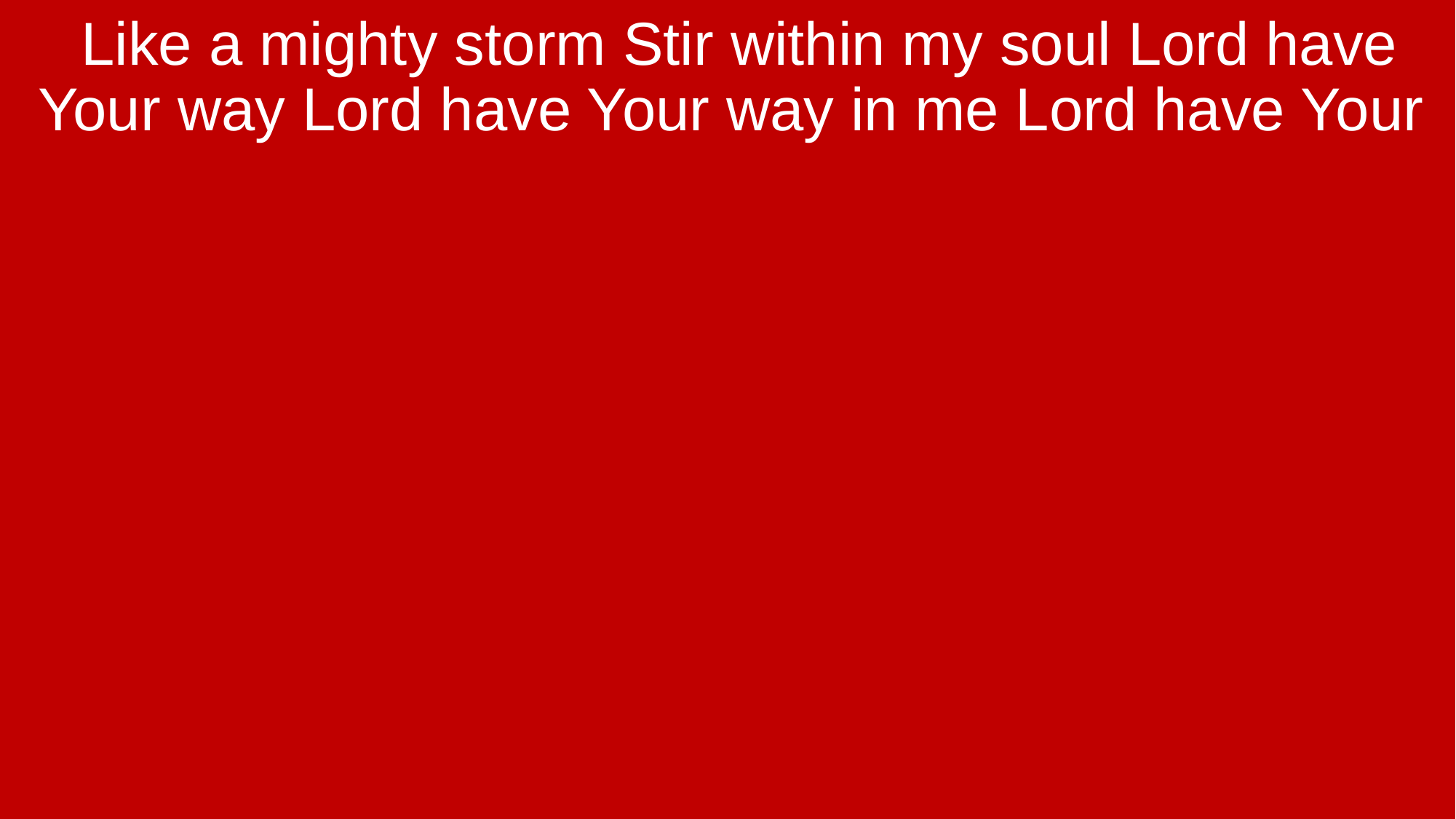

Like a mighty storm Stir within my soul Lord have Your way Lord have Your way in me Lord have Your